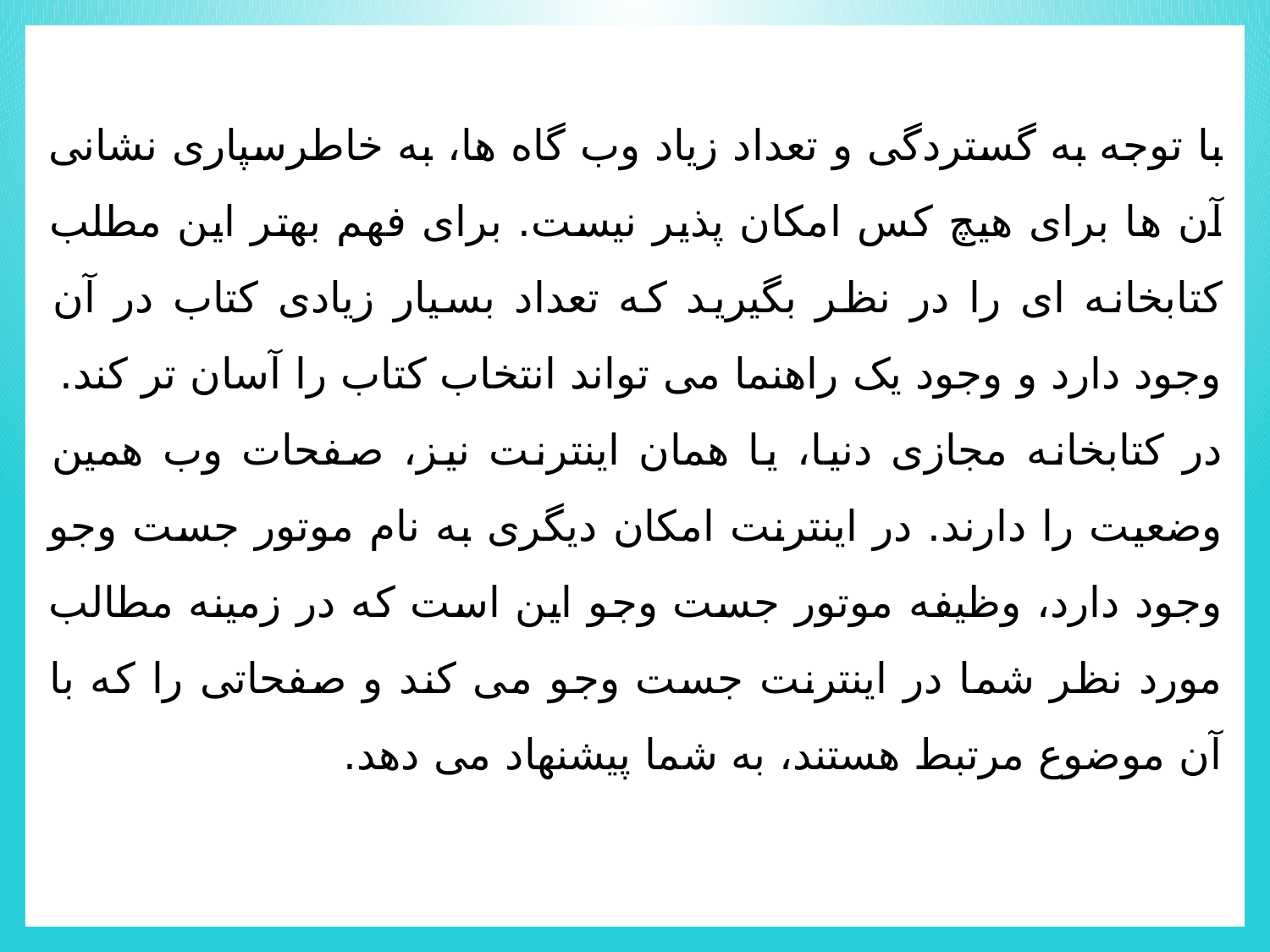

با توجه به گستردگی و تعداد زیاد وب گاه ها، به خاطرسپاری نشانی آن ها برای هیچ کس امکان پذیر نیست. برای فهم بهتر این مطلب کتابخانه ای را در نظر بگیرید که تعداد بسیار زیادی کتاب در آن وجود دارد و وجود یک راهنما می تواند انتخاب کتاب را آسان تر کند.
در کتابخانه مجازی دنیا، یا همان اینترنت نیز، صفحات وب همین وضعیت را دارند. در اینترنت امکان دیگرى به نام موتور جست وجو وجود دارد، وظیفه موتور جست وجو این است که در زمینه مطالب مورد نظر شما در اینترنت جست وجو می کند و صفحاتی را که با آن موضوع مرتبط هستند، به شما پیشنهاد مى دهد.